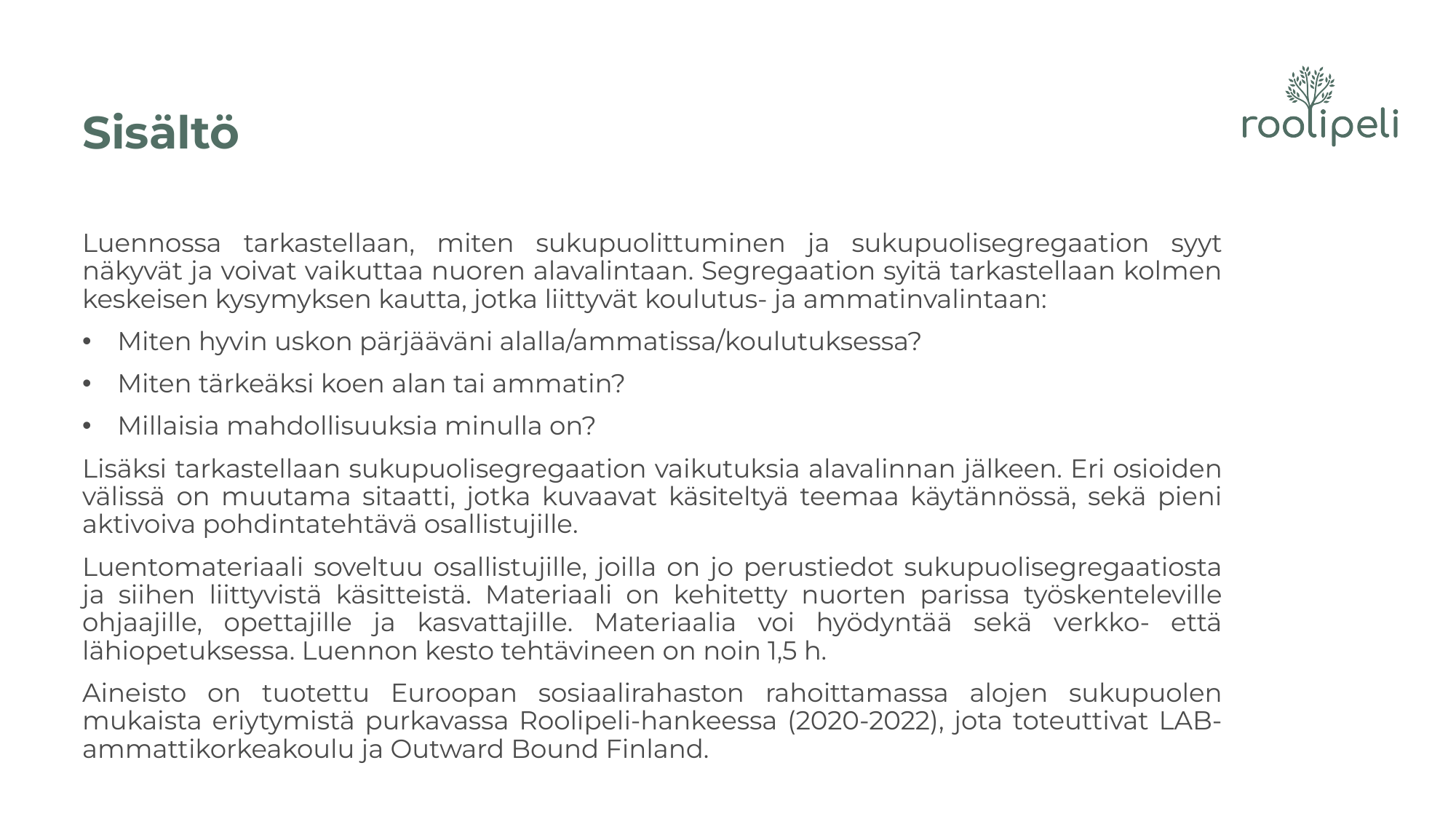

# Sisältö
Luennossa tarkastellaan, miten sukupuolittuminen ja sukupuolisegregaation syyt näkyvät ja voivat vaikuttaa nuoren alavalintaan. Segregaation syitä tarkastellaan kolmen keskeisen kysymyksen kautta, jotka liittyvät koulutus- ja ammatinvalintaan:
Miten hyvin uskon pärjääväni alalla/ammatissa/koulutuksessa?
Miten tärkeäksi koen alan tai ammatin?
Millaisia mahdollisuuksia minulla on?
Lisäksi tarkastellaan sukupuolisegregaation vaikutuksia alavalinnan jälkeen. Eri osioiden välissä on muutama sitaatti, jotka kuvaavat käsiteltyä teemaa käytännössä, sekä pieni aktivoiva pohdintatehtävä osallistujille.
Luentomateriaali soveltuu osallistujille, joilla on jo perustiedot sukupuolisegregaatiosta ja siihen liittyvistä käsitteistä. Materiaali on kehitetty nuorten parissa työskenteleville ohjaajille, opettajille ja kasvattajille. Materiaalia voi hyödyntää sekä verkko- että lähiopetuksessa. Luennon kesto tehtävineen on noin 1,5 h.
Aineisto on tuotettu Euroopan sosiaalirahaston rahoittamassa alojen sukupuolen mukaista eriytymistä purkavassa Roolipeli-hankeessa (2020-2022), jota toteuttivat LAB-ammattikorkeakoulu ja Outward Bound Finland.